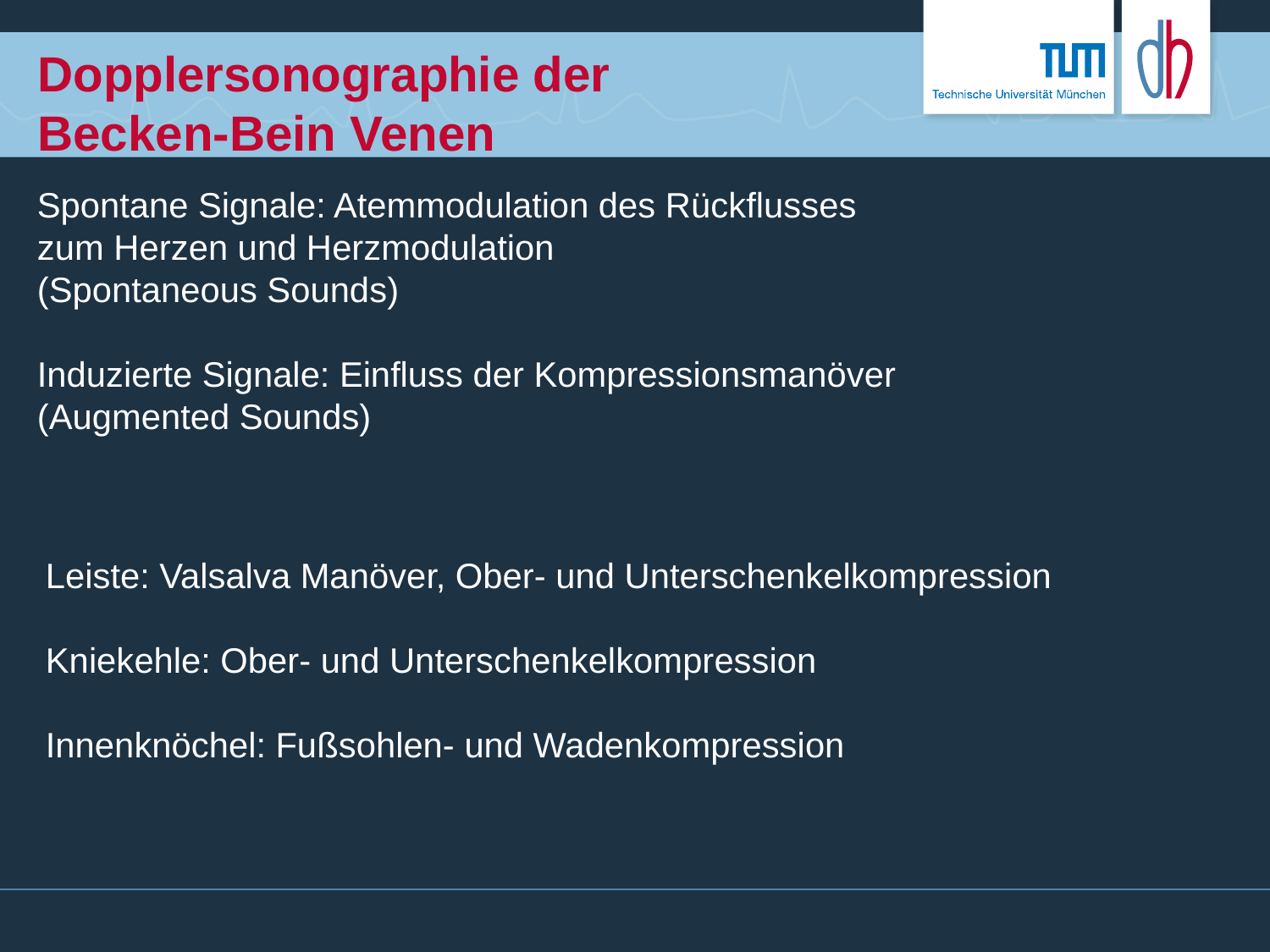

Dopplersonographie der
Becken-Bein Venen
Spontane Signale: Atemmodulation des Rückflusses
zum Herzen und Herzmodulation
(Spontaneous Sounds)

Induzierte Signale: Einfluss der Kompressionsmanöver
(Augmented Sounds)
Leiste: Valsalva Manöver, Ober- und Unterschenkelkompression

Kniekehle: Ober- und Unterschenkelkompression

Innenknöchel: Fußsohlen- und Wadenkompression